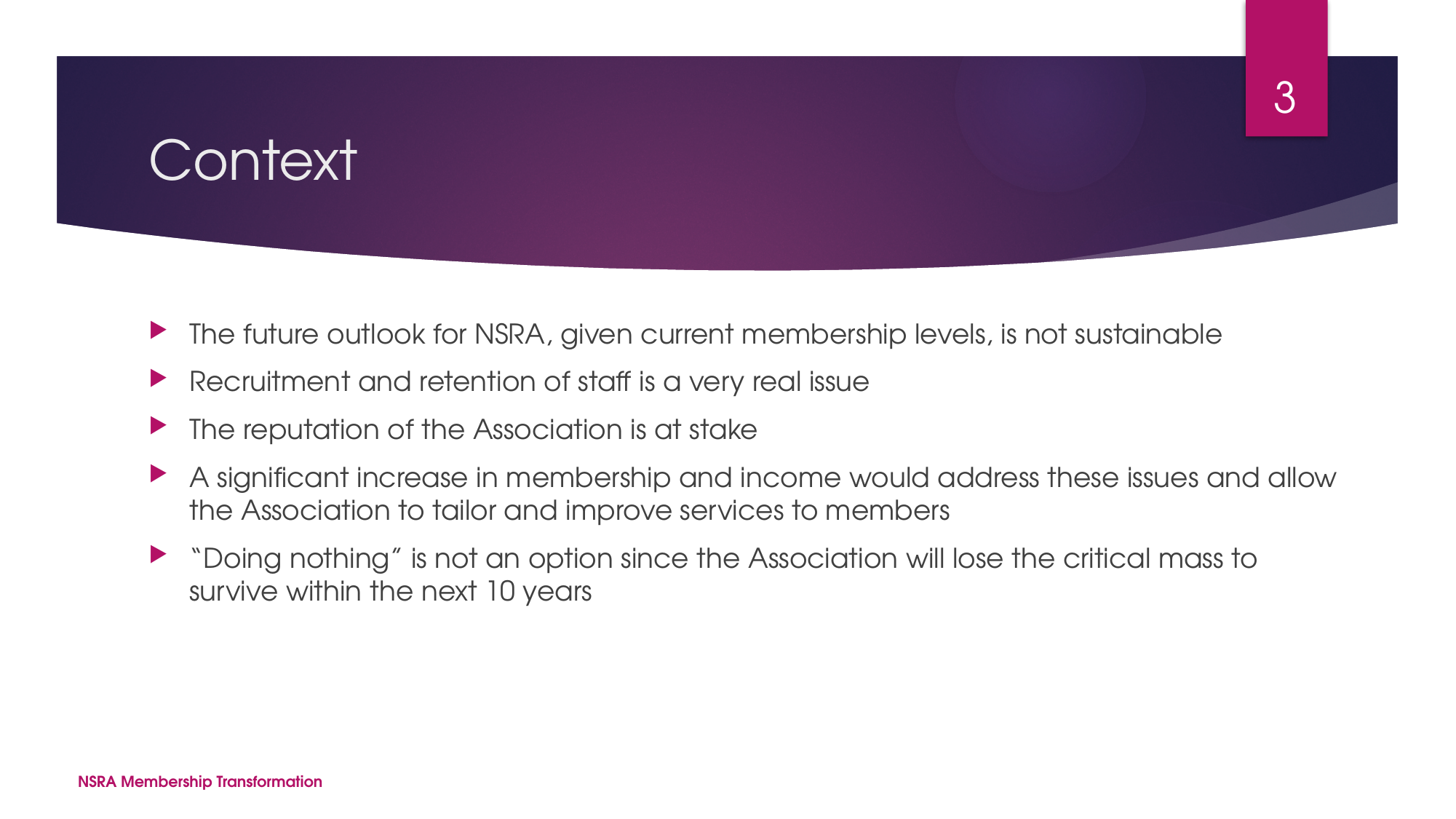

3
# Context
The future outlook for NSRA, given current membership levels, is not sustainable
Recruitment and retention of staff is a very real issue
The reputation of the Association is at stake
A significant increase in membership and income would address these issues and allow the Association to tailor and improve services to members
“Doing nothing” is not an option since the Association will lose the critical mass to survive within the next 10 years
NSRA Membership Transformation